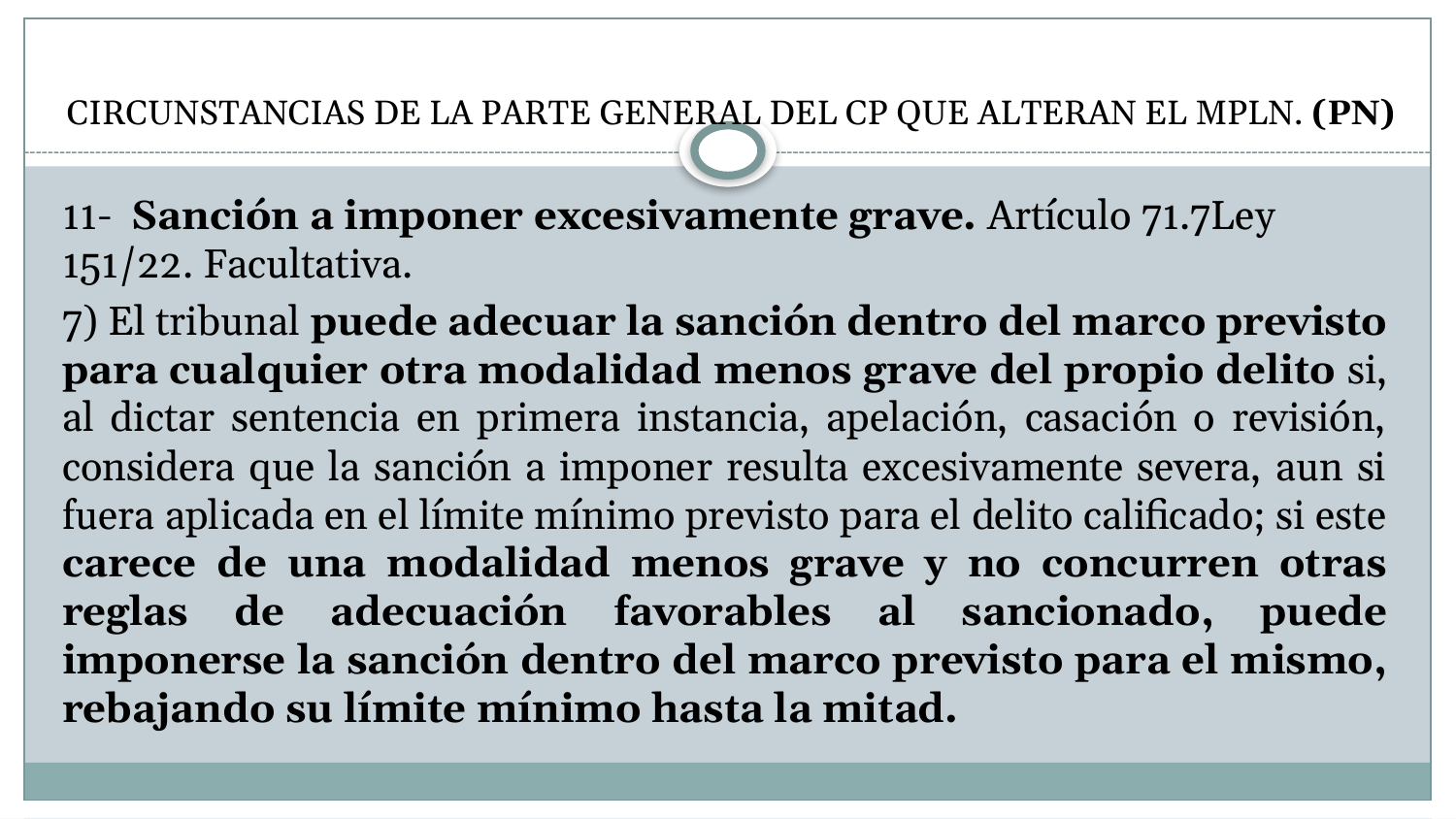

# CIRCUNSTANCIAS DE LA PARTE GENERAL DEL CP QUE ALTERAN EL MPLN. (PN)
11-  Sanción a imponer excesivamente grave. Artículo 71.7Ley 151/22. Facultativa.
7) El tribunal puede adecuar la sanción dentro del marco previsto para cualquier otra modalidad menos grave del propio delito si, al dictar sentencia en primera instancia, apelación, casación o revisión, considera que la sanción a imponer resulta excesivamente severa, aun si fuera aplicada en el límite mínimo previsto para el delito calificado; si este carece de una modalidad menos grave y no concurren otras reglas de adecuación favorables al sancionado, puede imponerse la sanción dentro del marco previsto para el mismo, rebajando su límite mínimo hasta la mitad.